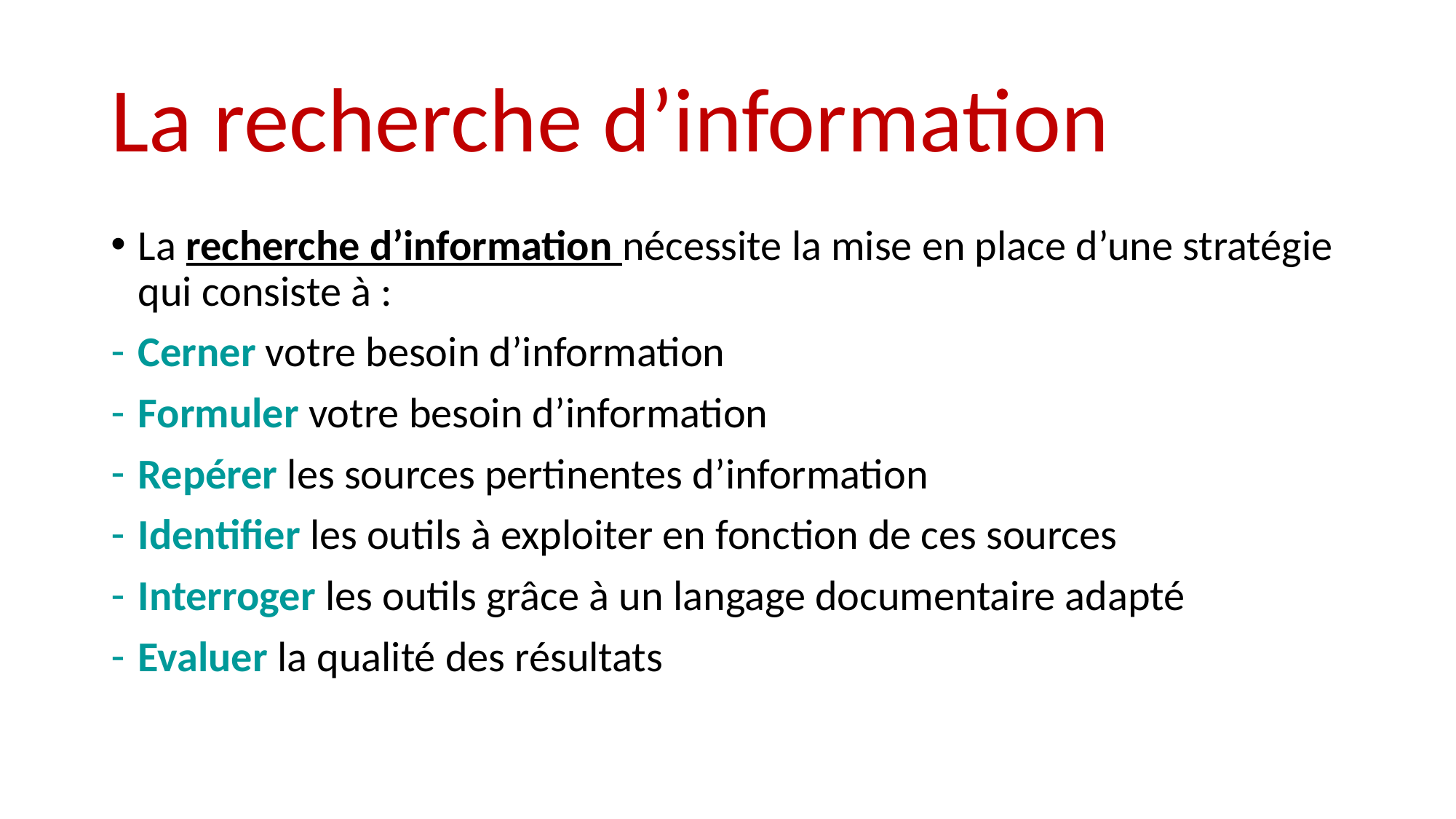

# La recherche d’information
La recherche d’information nécessite la mise en place d’une stratégie qui consiste à :
Cerner votre besoin d’information
Formuler votre besoin d’information
Repérer les sources pertinentes d’information
Identifier les outils à exploiter en fonction de ces sources
Interroger les outils grâce à un langage documentaire adapté
Evaluer la qualité des résultats